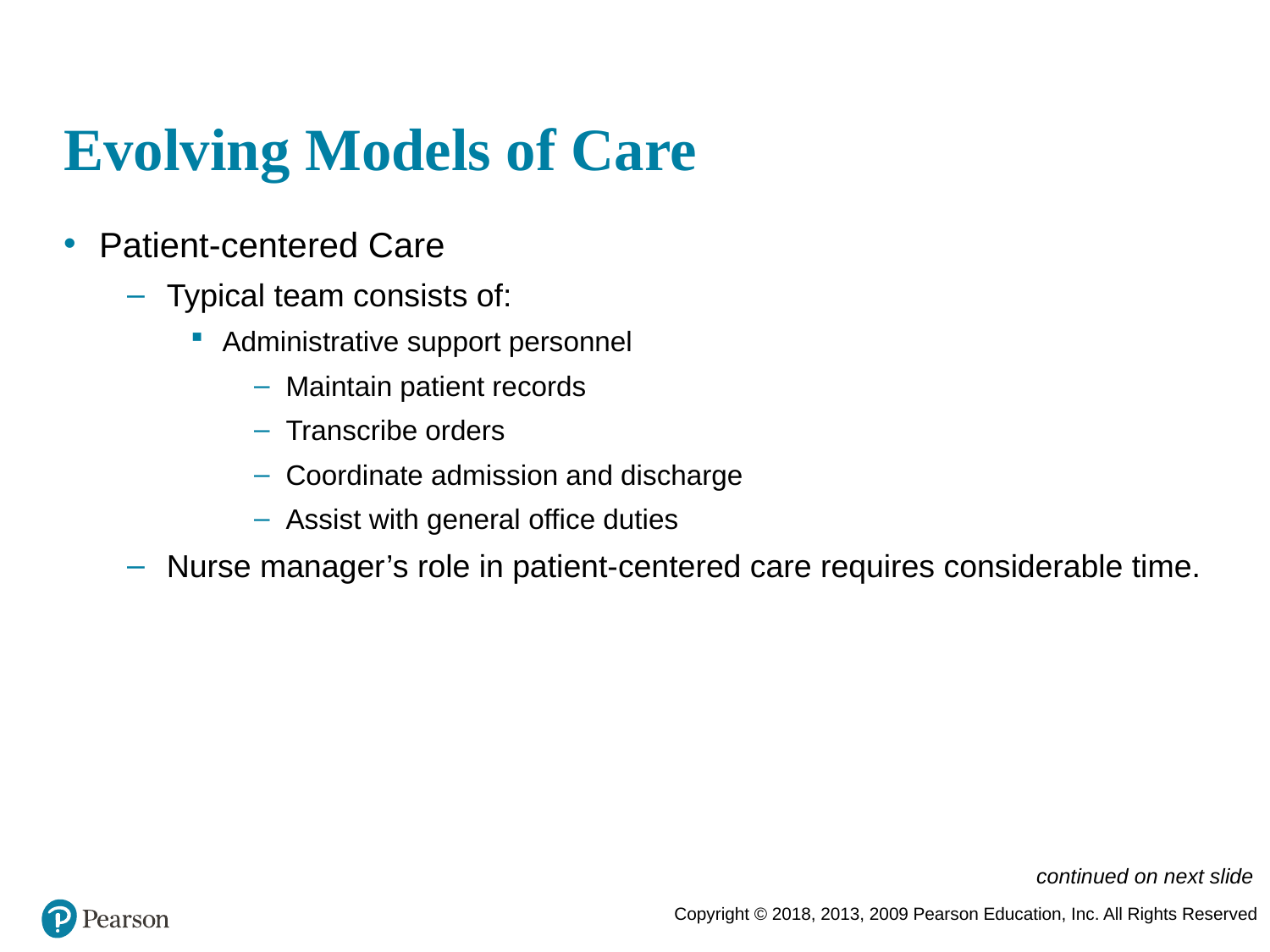

# Evolving Models of Care
Patient-centered Care
Typical team consists of:
Administrative support personnel
Maintain patient records
Transcribe orders
Coordinate admission and discharge
Assist with general office duties
Nurse manager’s role in patient-centered care requires considerable time.
continued on next slide